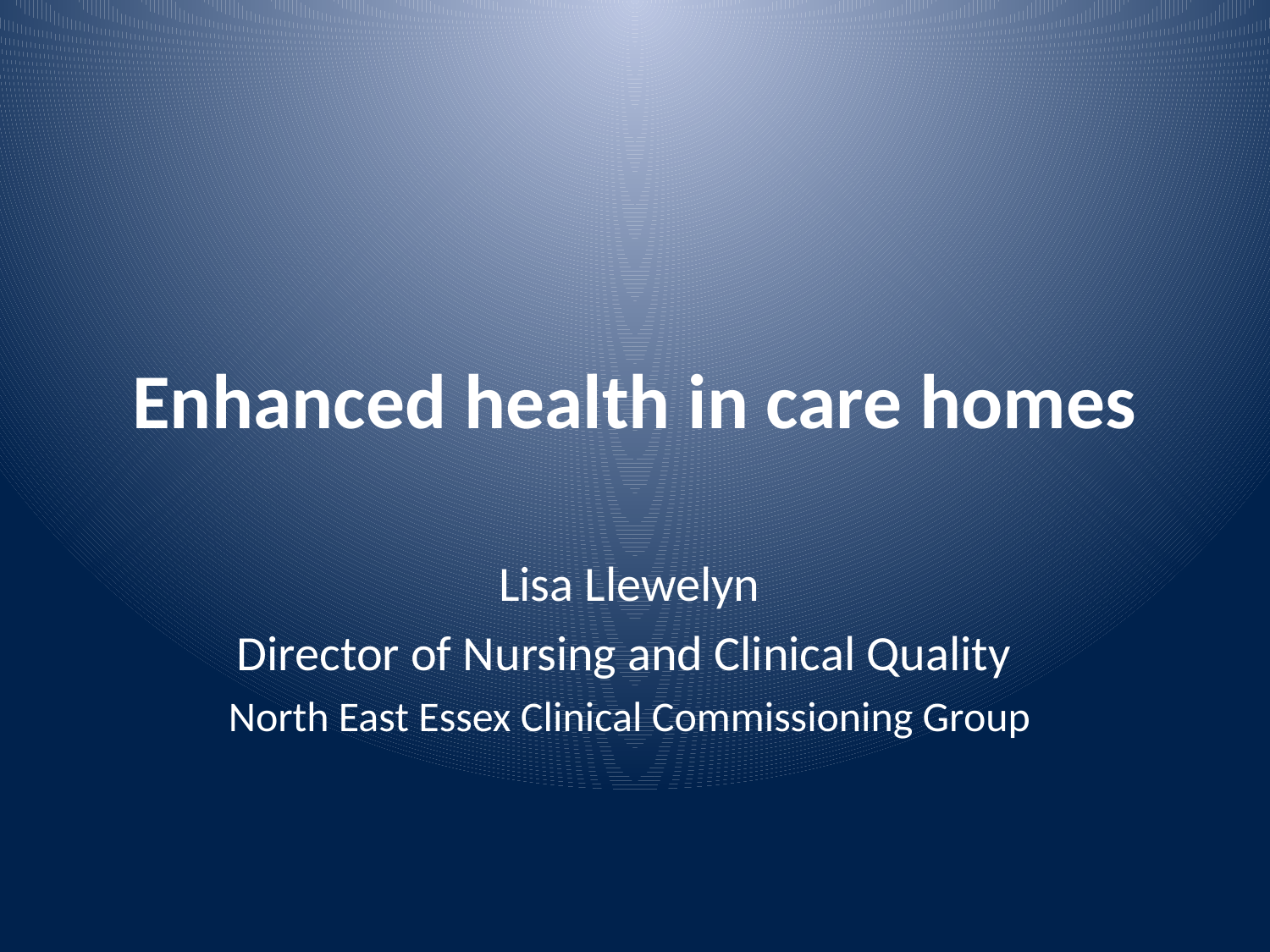

# Enhanced health in care homes
Lisa Llewelyn
Director of Nursing and Clinical Quality
North East Essex Clinical Commissioning Group